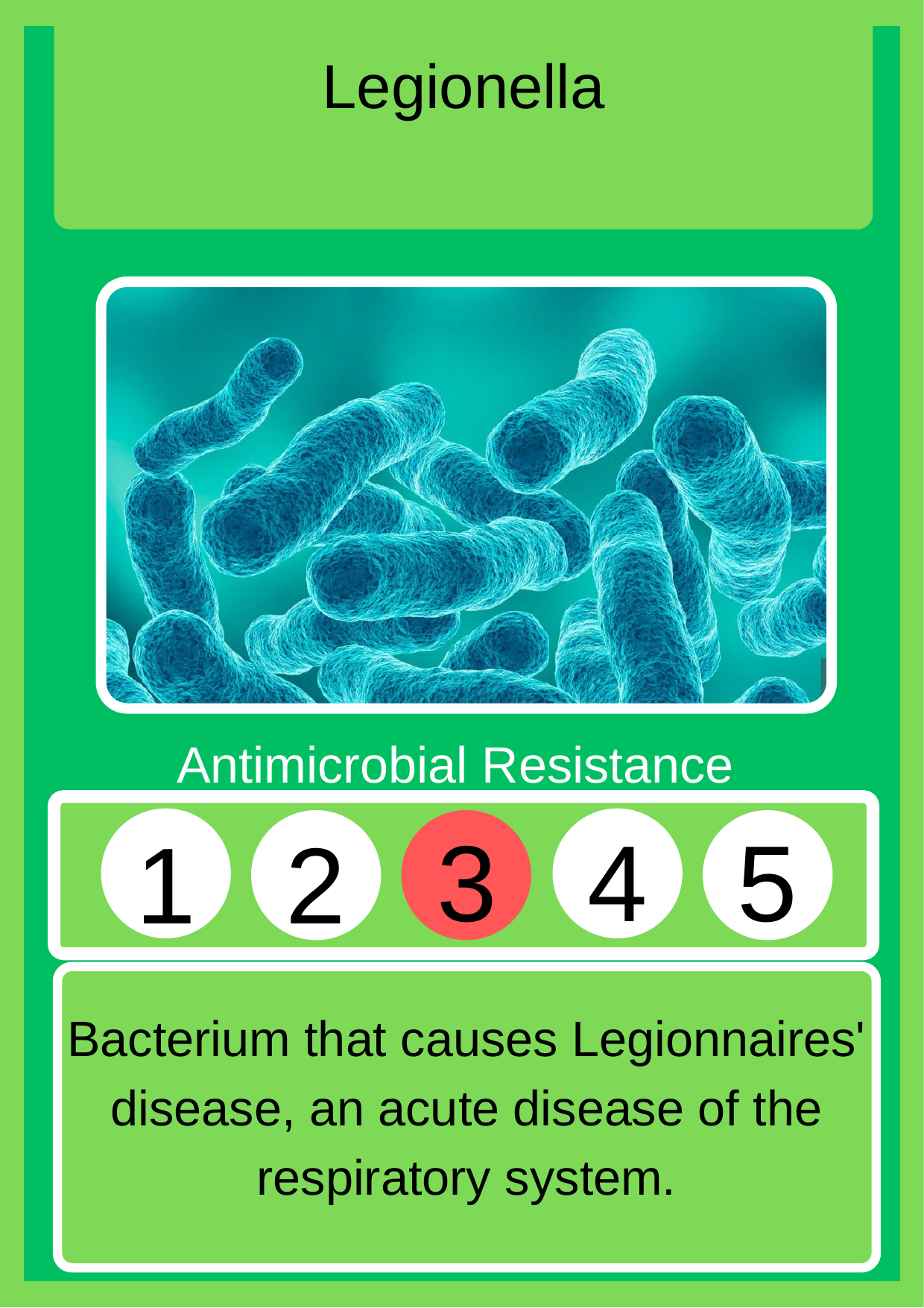

Legionella

Antimicrobial Resistance
3
4
5
1
2

Bacterium that causes Legionnaires' disease, an acute disease of the respiratory system.